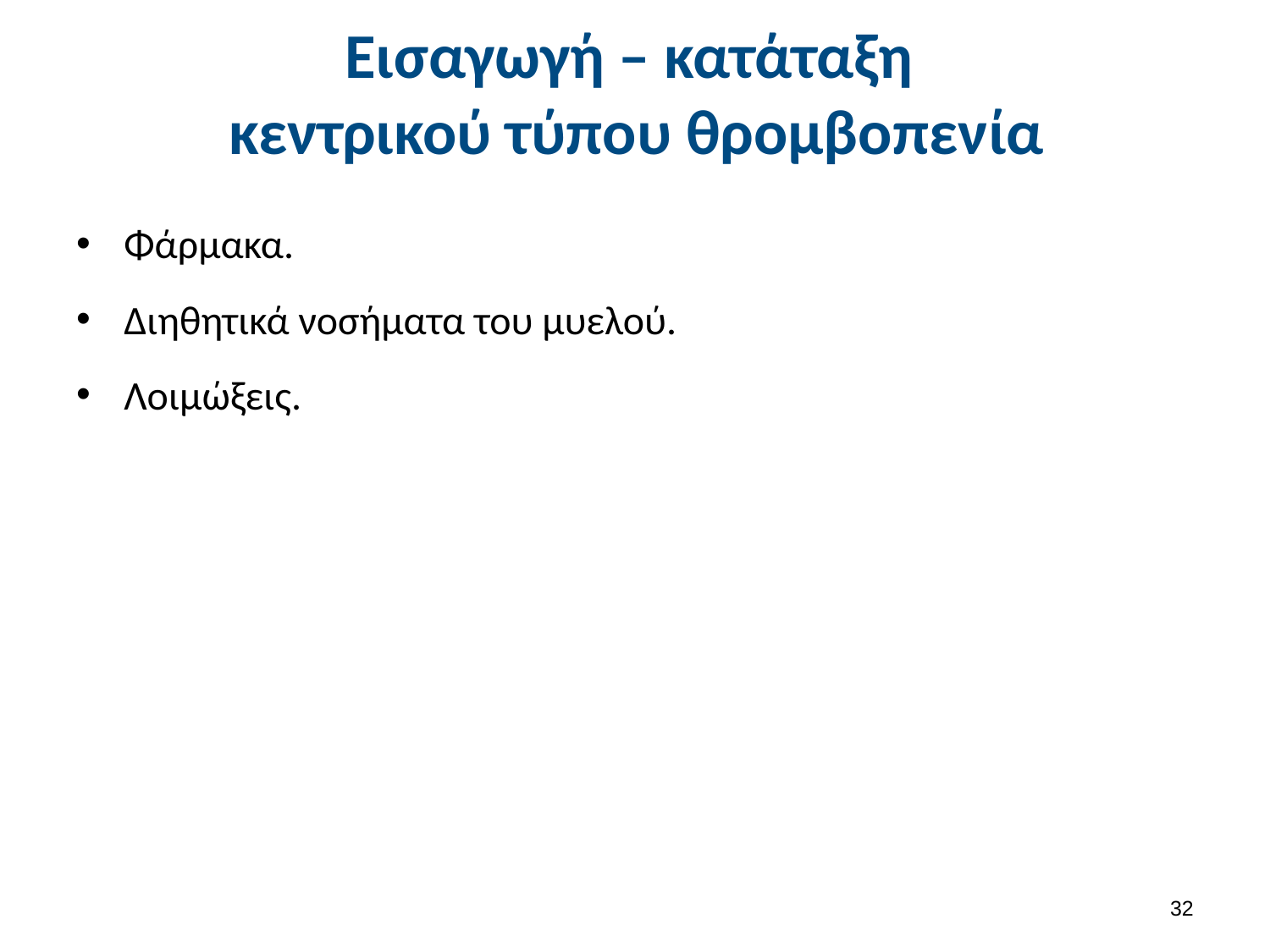

# Εισαγωγή – κατάταξη κεντρικού τύπου θρομβοπενία
Φάρμακα.
Διηθητικά νοσήματα του μυελού.
Λοιμώξεις.
32